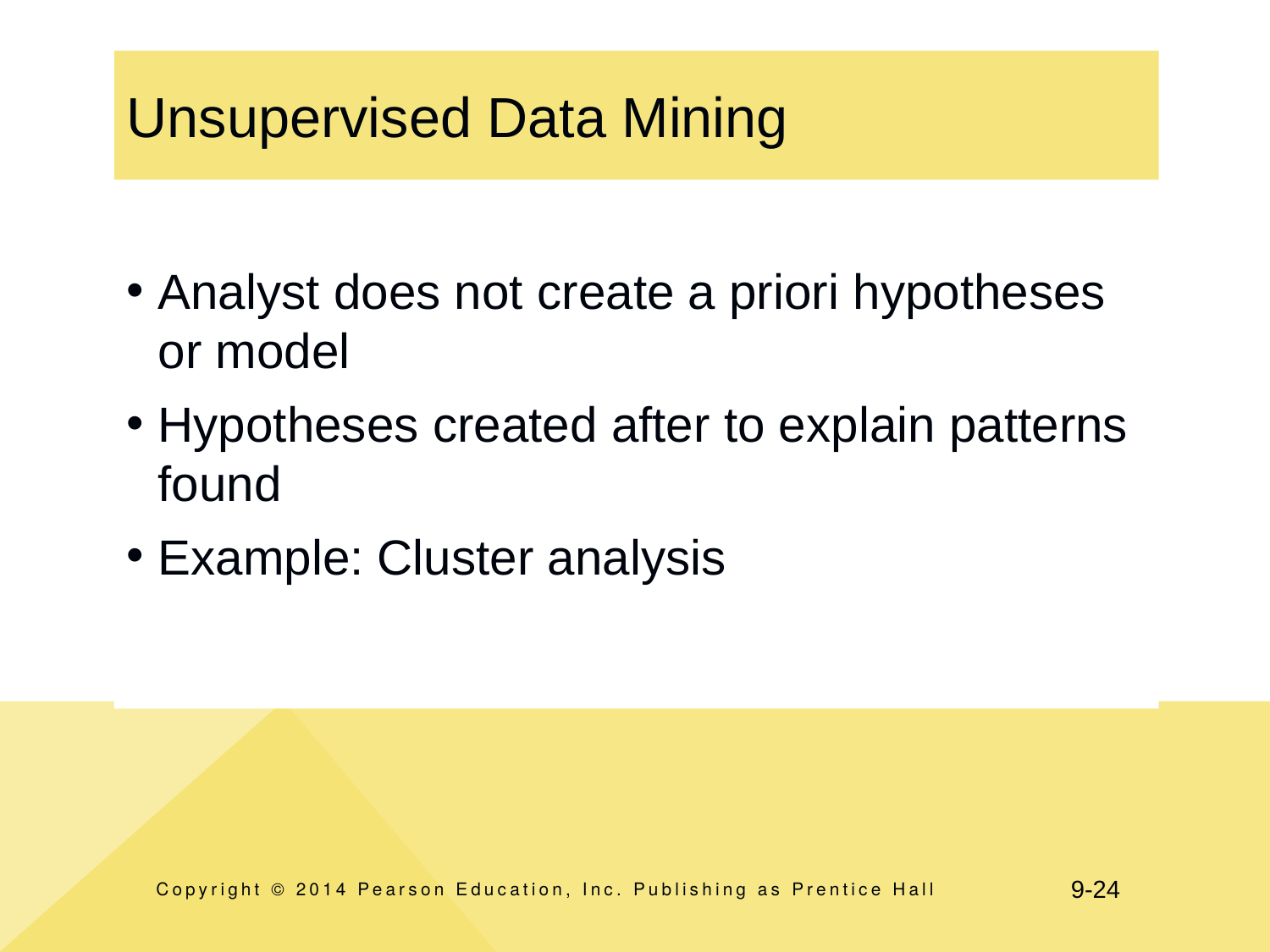

# Unsupervised Data Mining
Analyst does not create a priori hypotheses or model
Hypotheses created after to explain patterns found
Example: Cluster analysis
Copyright © 2014 Pearson Education, Inc. Publishing as Prentice Hall